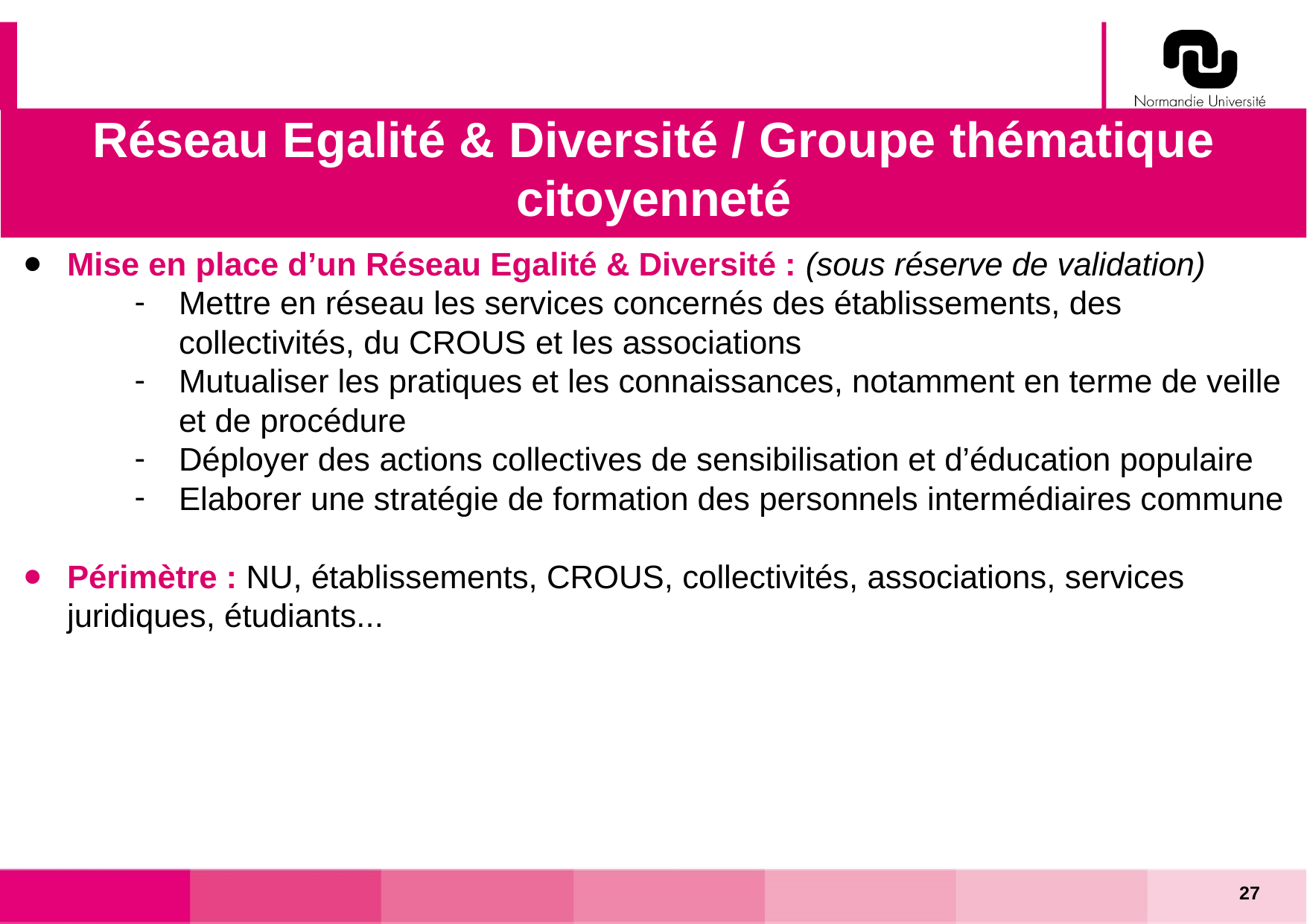

Réseau Egalité & Diversité / Groupe thématique citoyenneté
Mise en place d’un Réseau Egalité & Diversité : (sous réserve de validation)
Mettre en réseau les services concernés des établissements, des collectivités, du CROUS et les associations
Mutualiser les pratiques et les connaissances, notamment en terme de veille et de procédure
Déployer des actions collectives de sensibilisation et d’éducation populaire
Elaborer une stratégie de formation des personnels intermédiaires commune

Périmètre : NU, établissements, CROUS, collectivités, associations, services juridiques, étudiants...
27